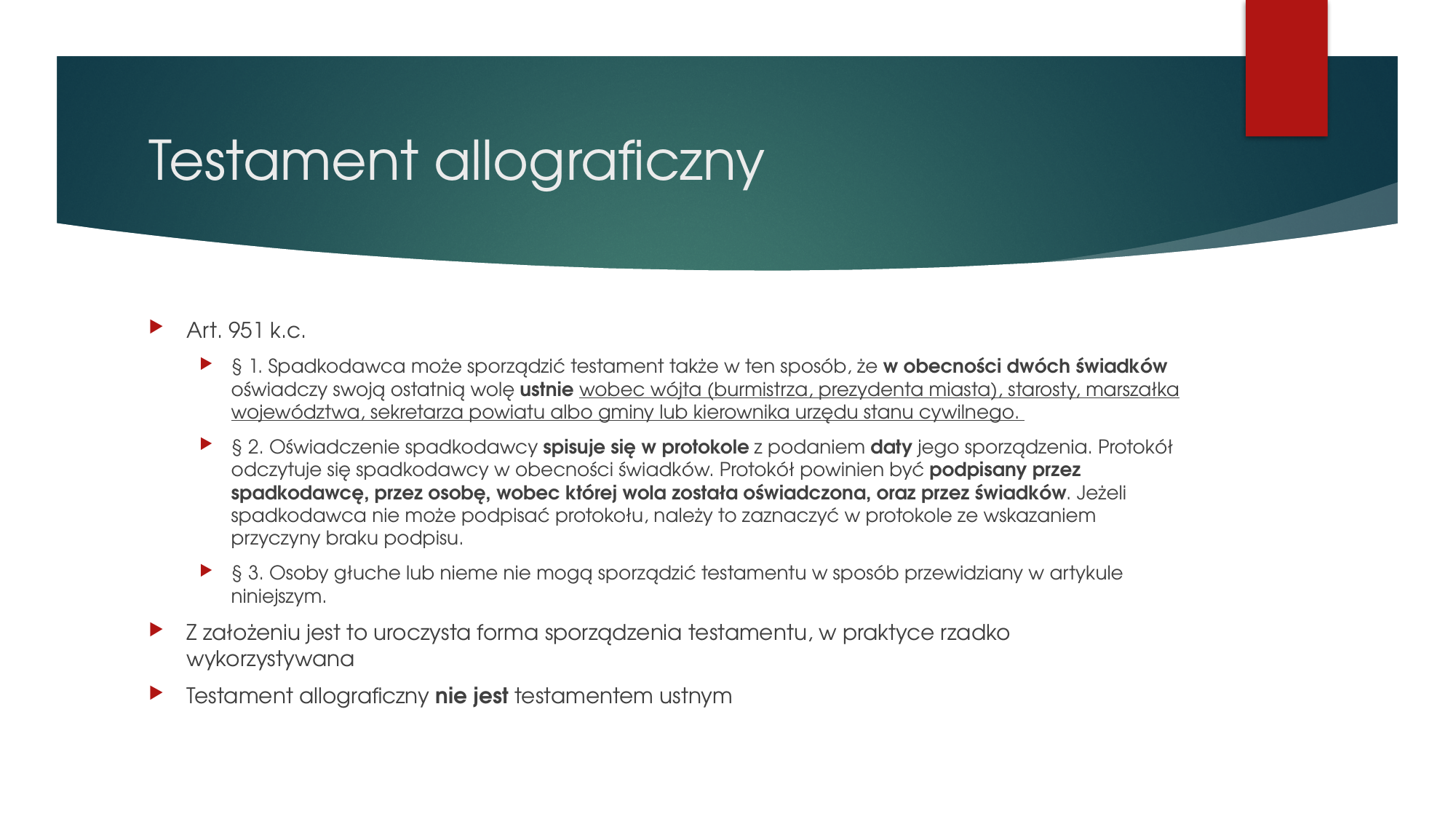

# Testament allograficzny
Art. 951 k.c.
§ 1. Spadkodawca może sporządzić testament także w ten sposób, że w obecności dwóch świadków oświadczy swoją ostatnią wolę ustnie wobec wójta (burmistrza, prezydenta miasta), starosty, marszałka województwa, sekretarza powiatu albo gminy lub kierownika urzędu stanu cywilnego.
§ 2. Oświadczenie spadkodawcy spisuje się w protokole z podaniem daty jego sporządzenia. Protokół odczytuje się spadkodawcy w obecności świadków. Protokół powinien być podpisany przez spadkodawcę, przez osobę, wobec której wola została oświadczona, oraz przez świadków. Jeżeli spadkodawca nie może podpisać protokołu, należy to zaznaczyć w protokole ze wskazaniem przyczyny braku podpisu.
§ 3. Osoby głuche lub nieme nie mogą sporządzić testamentu w sposób przewidziany w artykule niniejszym.
Z założeniu jest to uroczysta forma sporządzenia testamentu, w praktyce rzadko wykorzystywana
Testament allograficzny nie jest testamentem ustnym